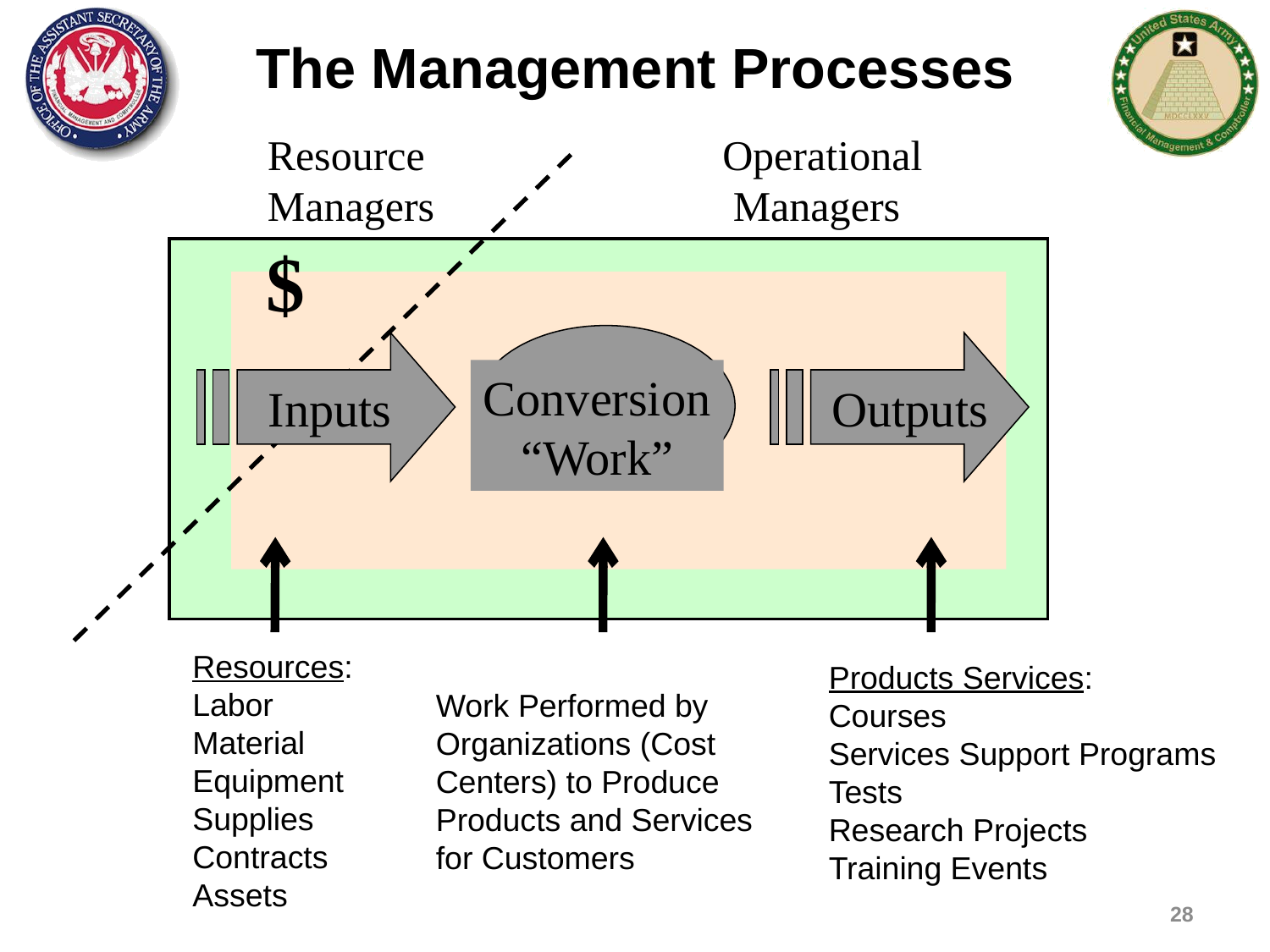

The Management Processes
Resource
Managers
Operational
 Managers
$

Inputs
 Outputs
Conversion
“Work”
Resources:
Labor
Material
Equipment
Supplies
Contracts
Assets
Products Services:
Courses
Services Support Programs
Tests
Research Projects
Training Events
Work Performed by Organizations (Cost Centers) to Produce Products and Services for Customers
28
	28